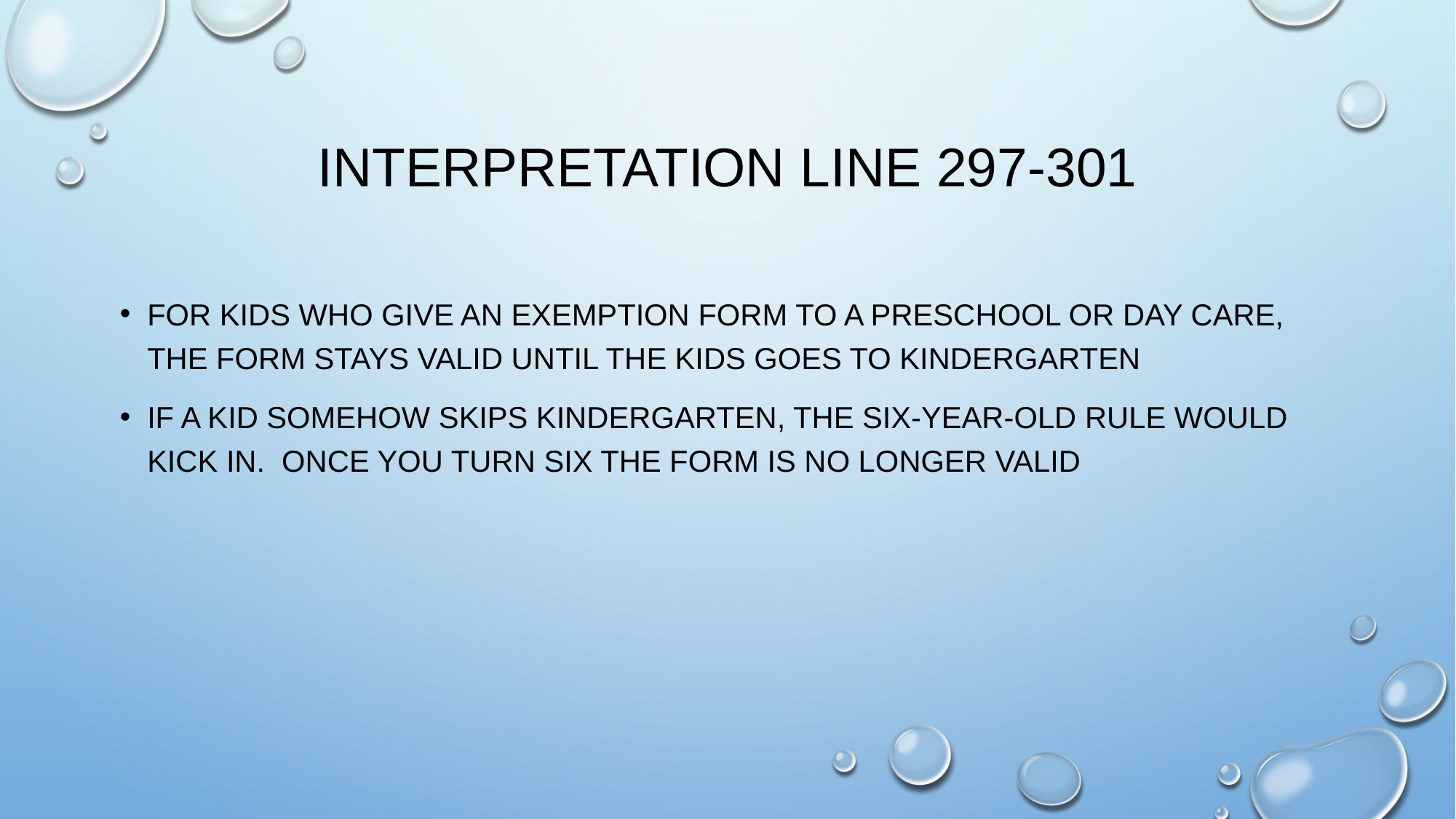

# Interpretation Line 297-301
For kids who give an exemption form to a preschool or day care, the form stays valid until the kids goes to kindergarten
If a kid somehow skips kindergarten, the six-year-old rule would kick in.  Once you turn six the form is no longer valid